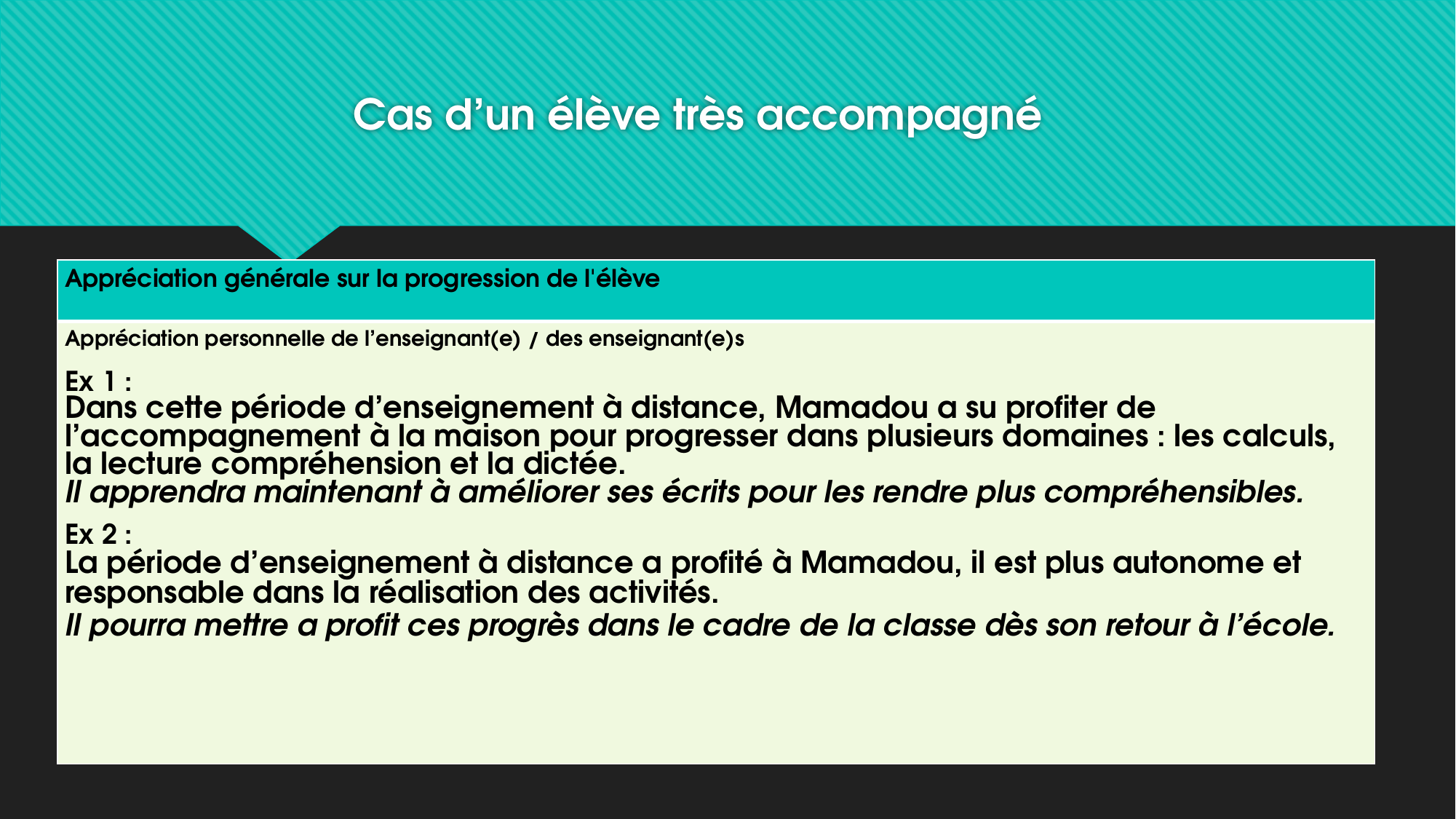

# Cas d’un élève très accompagné
| Appréciation générale sur la progression de l'élève |
| --- |
| Appréciation personnelle de l’enseignant(e) / des enseignant(e)s Ex 1 : Dans cette période d’enseignement à distance, Mamadou a su profiter de l’accompagnement à la maison pour progresser dans plusieurs domaines : les calculs, la lecture compréhension et la dictée. Il apprendra maintenant à améliorer ses écrits pour les rendre plus compréhensibles. Ex 2 : La période d’enseignement à distance a profité à Mamadou, il est plus autonome et responsable dans la réalisation des activités. Il pourra mettre a profit ces progrès dans le cadre de la classe dès son retour à l’école. |